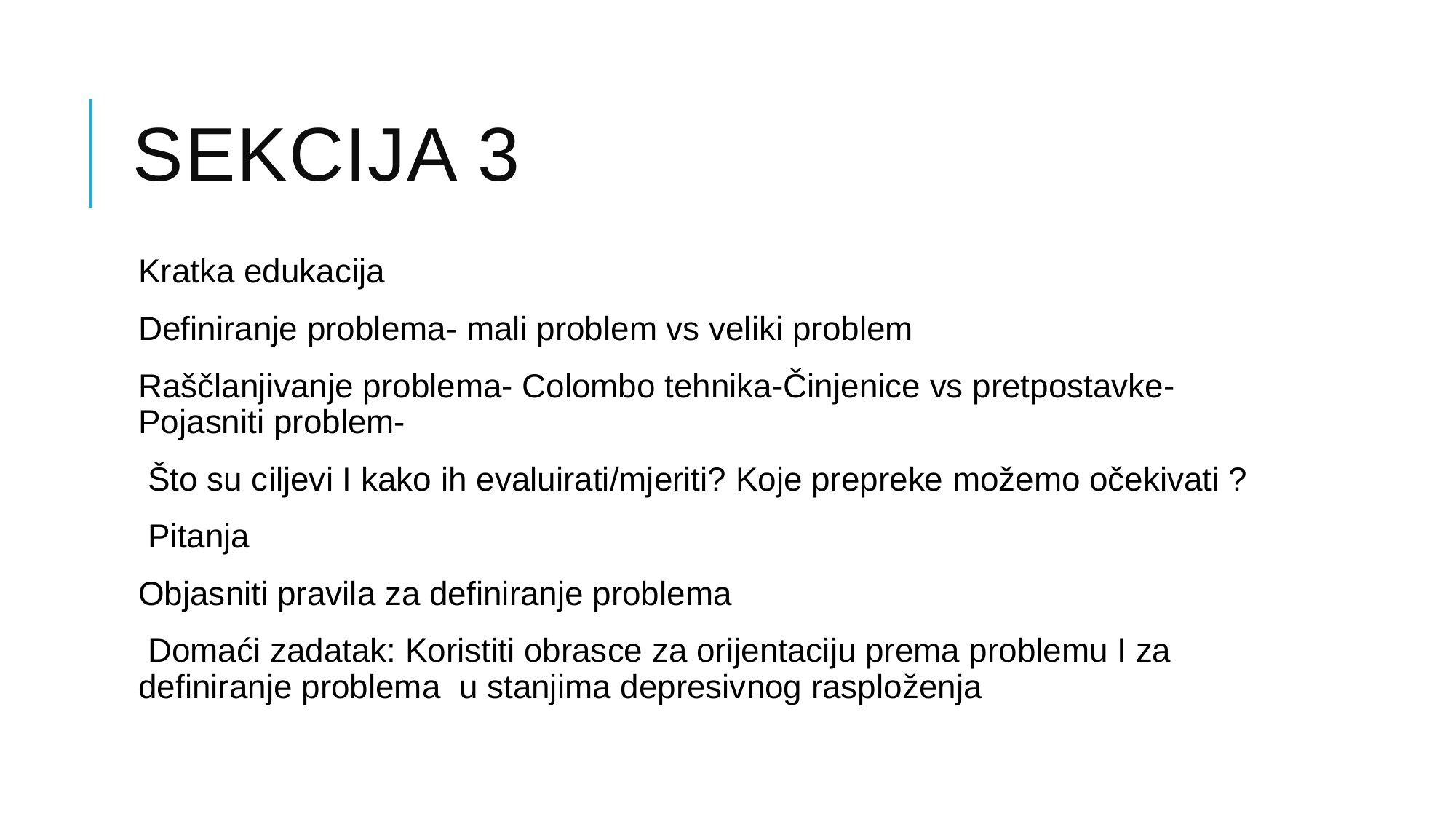

# Sekcija 3
Kratka edukacija
Definiranje problema- mali problem vs veliki problem
Raščlanjivanje problema- Colombo tehnika-Činjenice vs pretpostavke- Pojasniti problem-
 Što su ciljevi I kako ih evaluirati/mjeriti? Koje prepreke možemo očekivati ?
 Pitanja
Objasniti pravila za definiranje problema
 Domaći zadatak: Koristiti obrasce za orijentaciju prema problemu I za definiranje problema  u stanjima depresivnog rasploženja